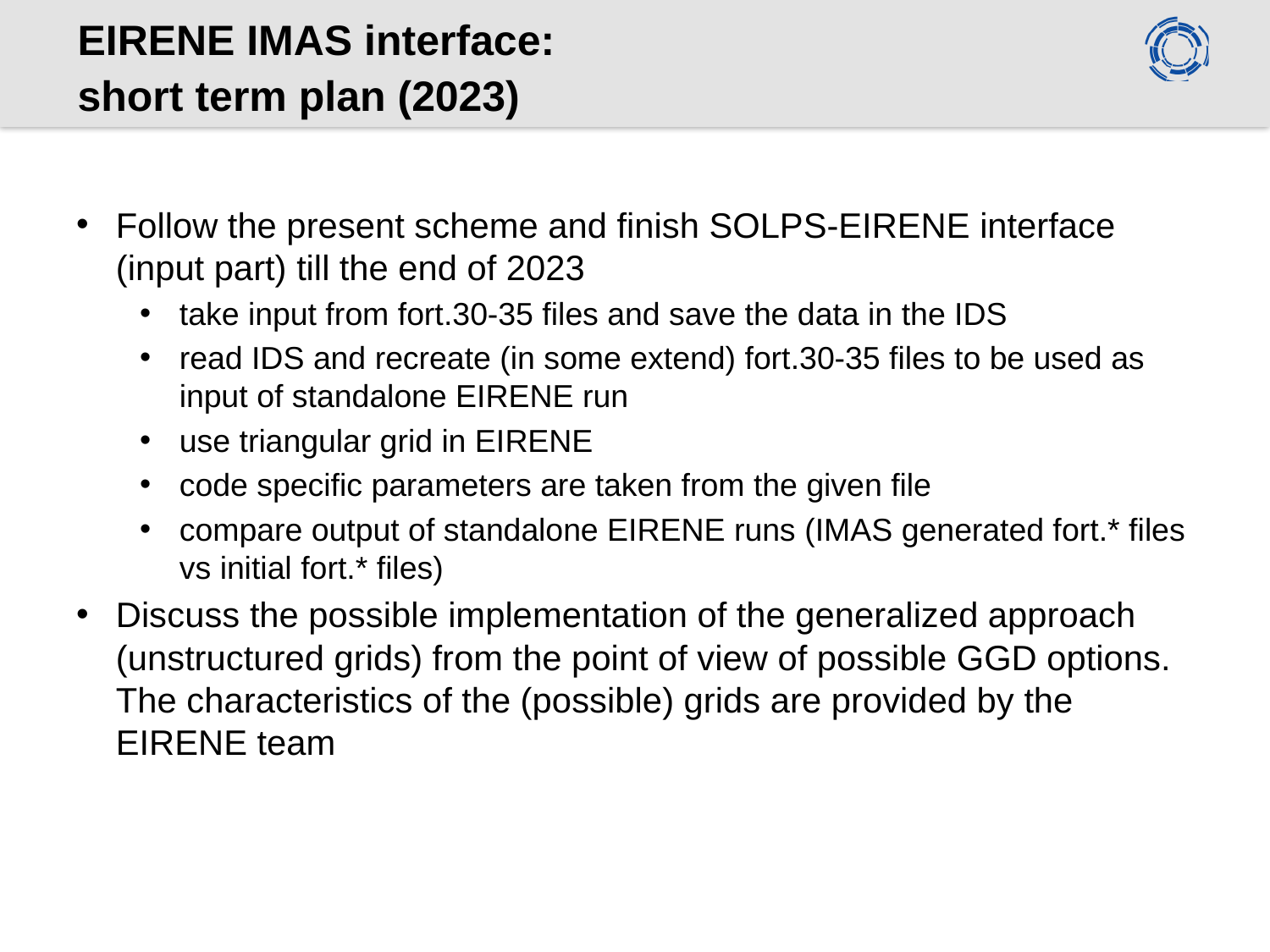

# EIRENE IMAS interface: short term plan (2023)
Follow the present scheme and finish SOLPS-EIRENE interface (input part) till the end of 2023
take input from fort.30-35 files and save the data in the IDS
read IDS and recreate (in some extend) fort.30-35 files to be used as input of standalone EIRENE run
use triangular grid in EIRENE
code specific parameters are taken from the given file
compare output of standalone EIRENE runs (IMAS generated fort.* files vs initial fort.* files)
Discuss the possible implementation of the generalized approach (unstructured grids) from the point of view of possible GGD options. The characteristics of the (possible) grids are provided by the EIRENE team